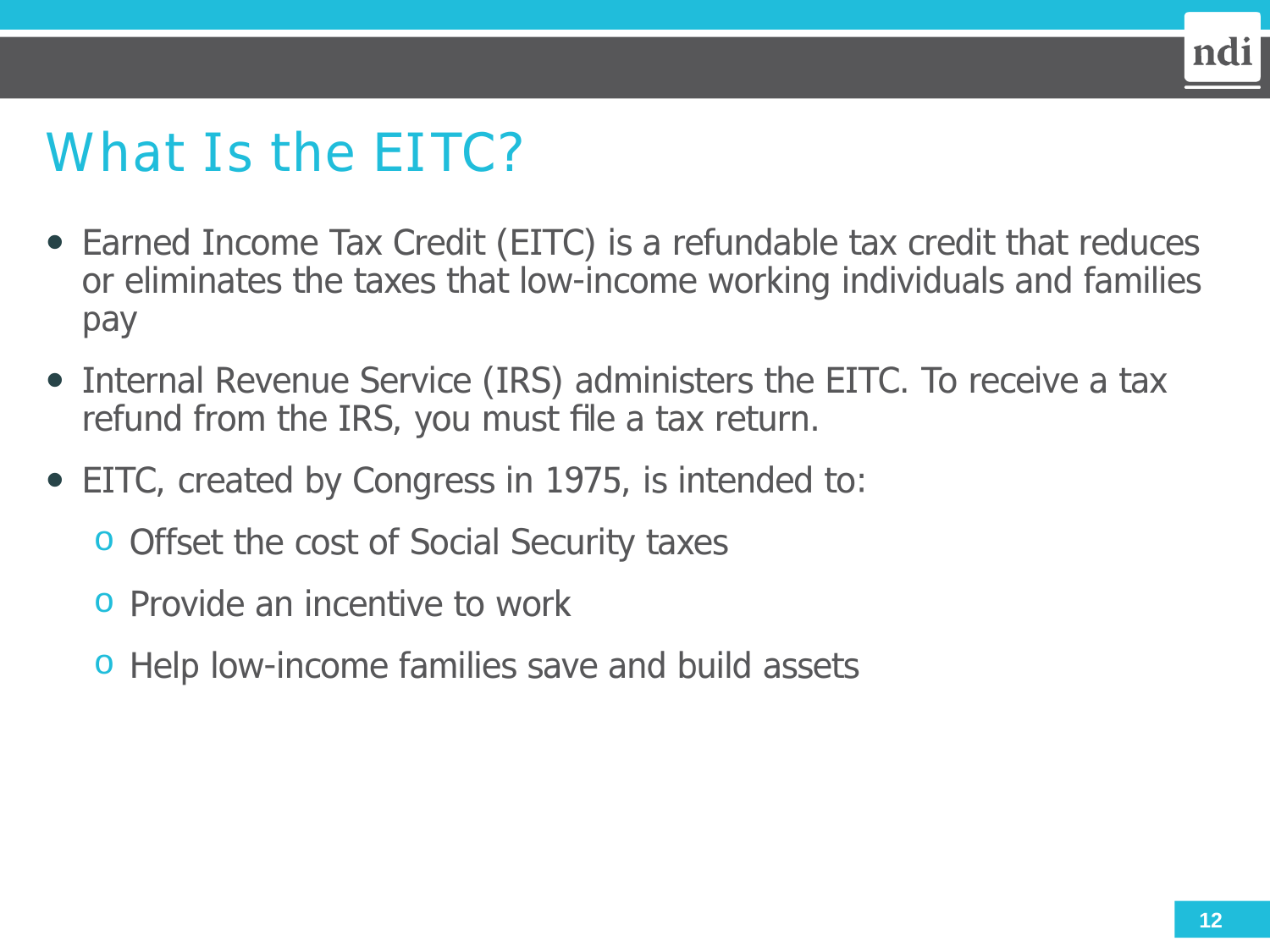

# What Is the EITC?
Earned Income Tax Credit (EITC) is a refundable tax credit that reduces or eliminates the taxes that low-income working individuals and families pay
Internal Revenue Service (IRS) administers the EITC. To receive a tax refund from the IRS, you must file a tax return.
EITC, created by Congress in 1975, is intended to:
Offset the cost of Social Security taxes
Provide an incentive to work
Help low-income families save and build assets
12